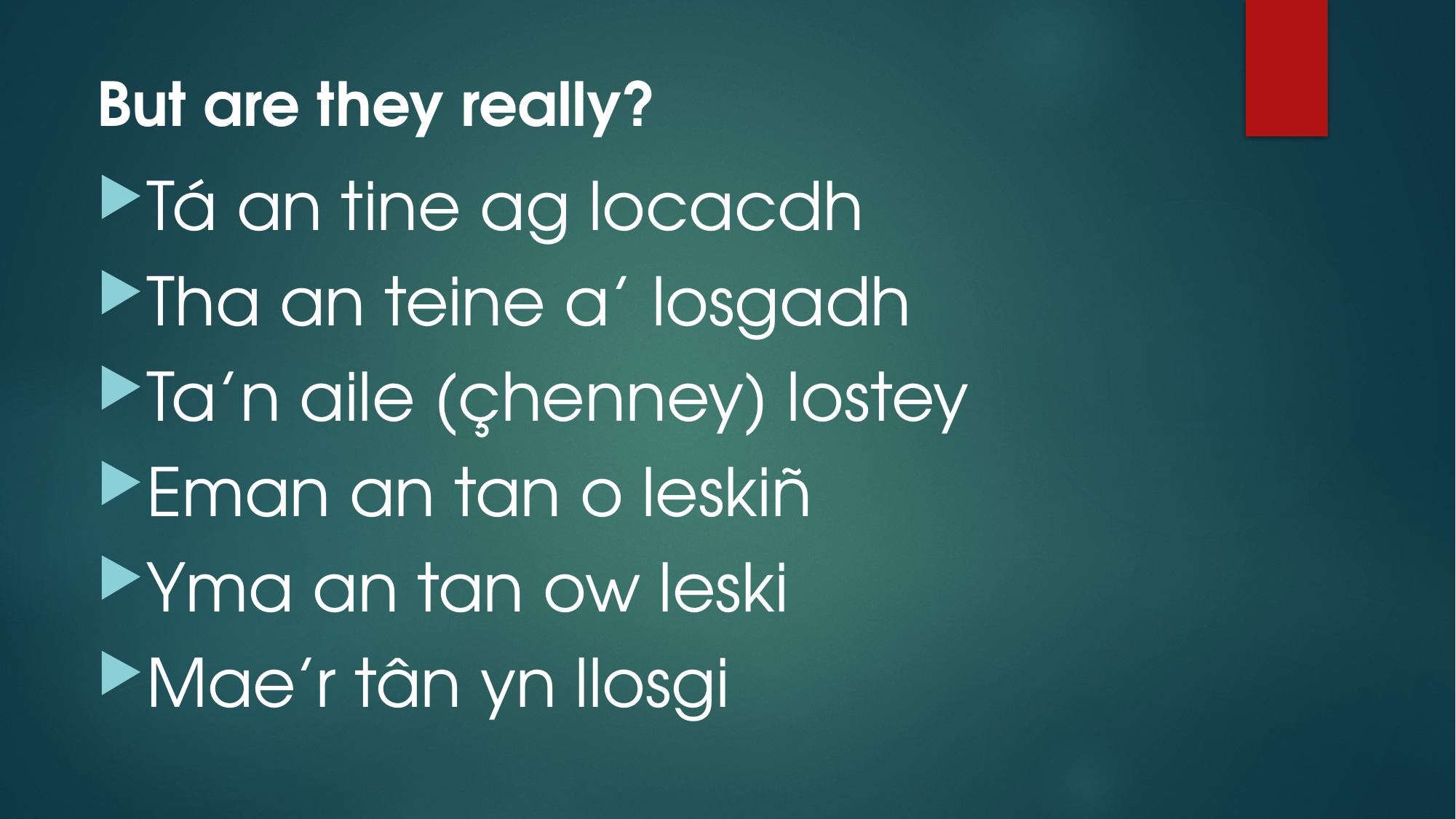

But are they really?
Tá an tine ag locacdh
Tha an teine a’ losgadh
Ta’n aile (çhenney) lostey
Eman an tan o leskiñ
Yma an tan ow leski
Mae’r tân yn llosgi